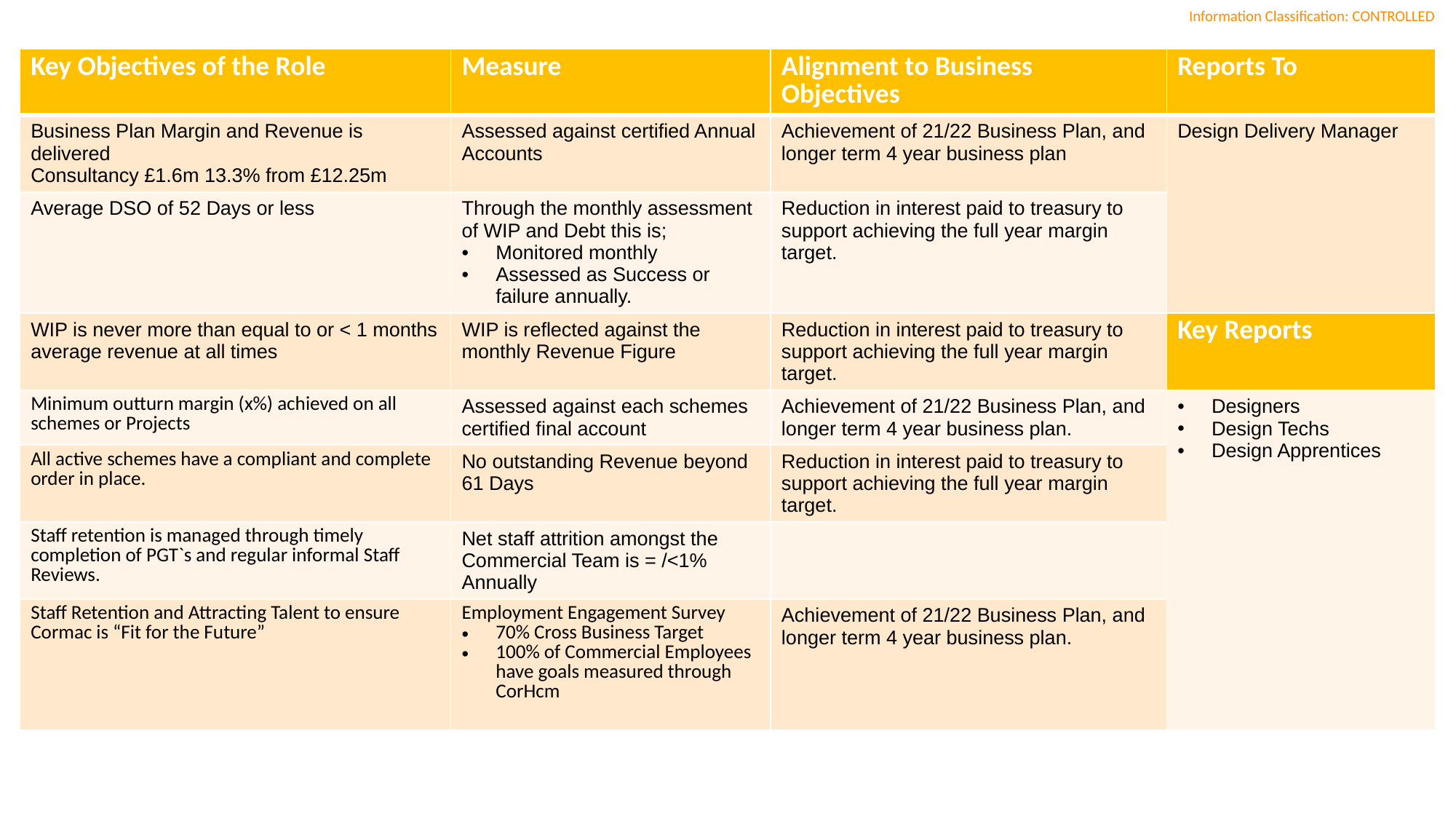

| Key Objectives of the Role | Measure | Alignment to Business Objectives | Reports To |
| --- | --- | --- | --- |
| Business Plan Margin and Revenue is delivered Consultancy £1.6m 13.3% from £12.25m | Assessed against certified Annual Accounts | Achievement of 21/22 Business Plan, and longer term 4 year business plan | Design Delivery Manager |
| Average DSO of 52 Days or less | Through the monthly assessment of WIP and Debt this is; Monitored monthly Assessed as Success or failure annually. | Reduction in interest paid to treasury to support achieving the full year margin target. |  |
| WIP is never more than equal to or < 1 months average revenue at all times | WIP is reflected against the monthly Revenue Figure | Reduction in interest paid to treasury to support achieving the full year margin target. | Key Reports |
| Minimum outturn margin (x%) achieved on all schemes or Projects | Assessed against each schemes certified final account | Achievement of 21/22 Business Plan, and longer term 4 year business plan. | Designers Design Techs Design Apprentices |
| All active schemes have a compliant and complete order in place. | No outstanding Revenue beyond 61 Days | Reduction in interest paid to treasury to support achieving the full year margin target. |  |
| Staff retention is managed through timely completion of PGT`s and regular informal Staff Reviews. | Net staff attrition amongst the Commercial Team is = /<1% Annually |  |  |
| Staff Retention and Attracting Talent to ensure Cormac is “Fit for the Future” | Employment Engagement Survey 70% Cross Business Target 100% of Commercial Employees have goals measured through CorHcm | Achievement of 21/22 Business Plan, and longer term 4 year business plan. |  |